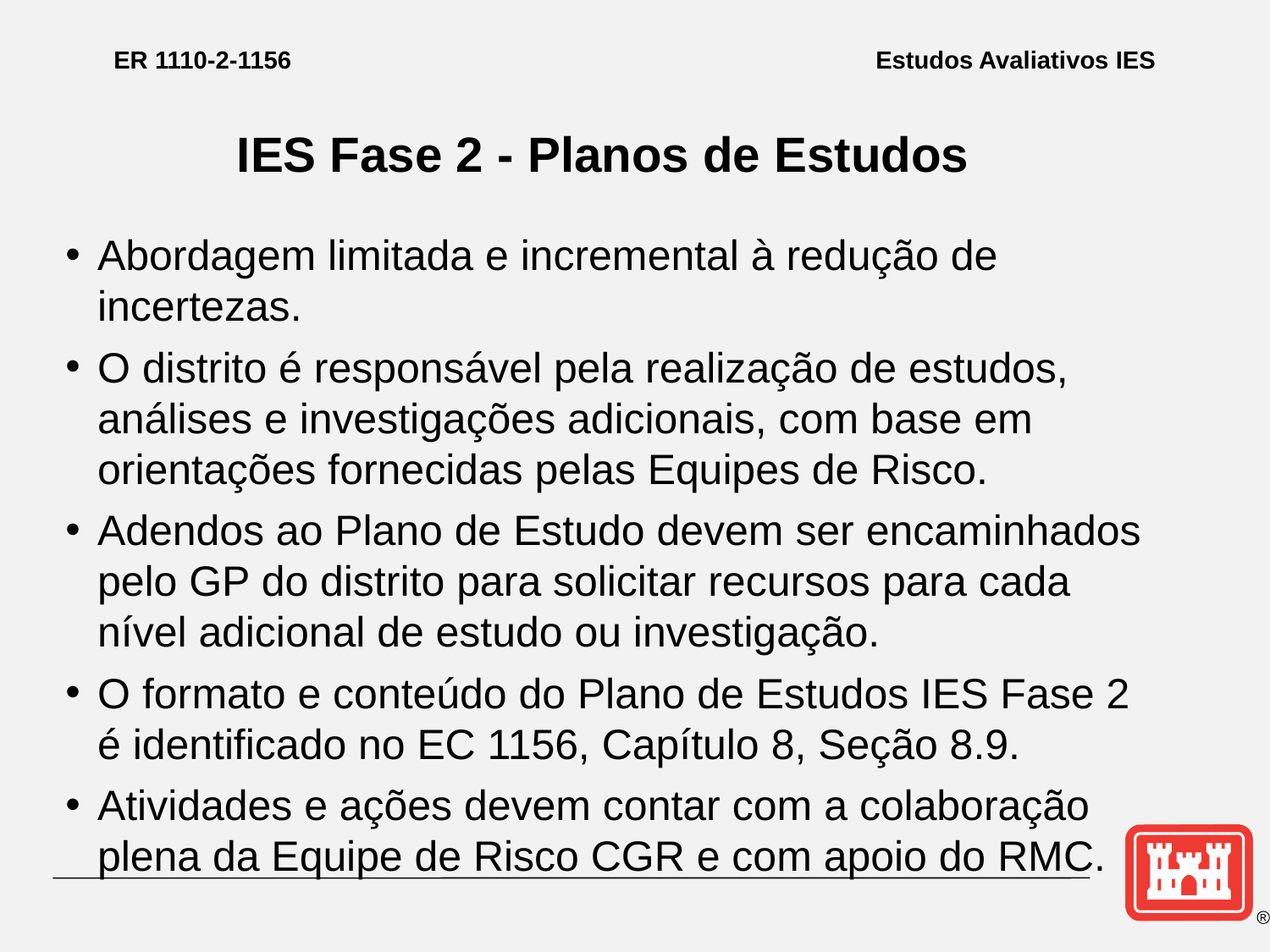

# ER 1110-2-1156					Estudos Avaliativos IES
IES Fase 2 - Planos de Estudos
Abordagem limitada e incremental à redução de incertezas.
O distrito é responsável pela realização de estudos, análises e investigações adicionais, com base em orientações fornecidas pelas Equipes de Risco.
Adendos ao Plano de Estudo devem ser encaminhados pelo GP do distrito para solicitar recursos para cada nível adicional de estudo ou investigação.
O formato e conteúdo do Plano de Estudos IES Fase 2  é identificado no EC 1156, Capítulo 8, Seção 8.9.
Atividades e ações devem contar com a colaboração plena da Equipe de Risco CGR e com apoio do RMC.